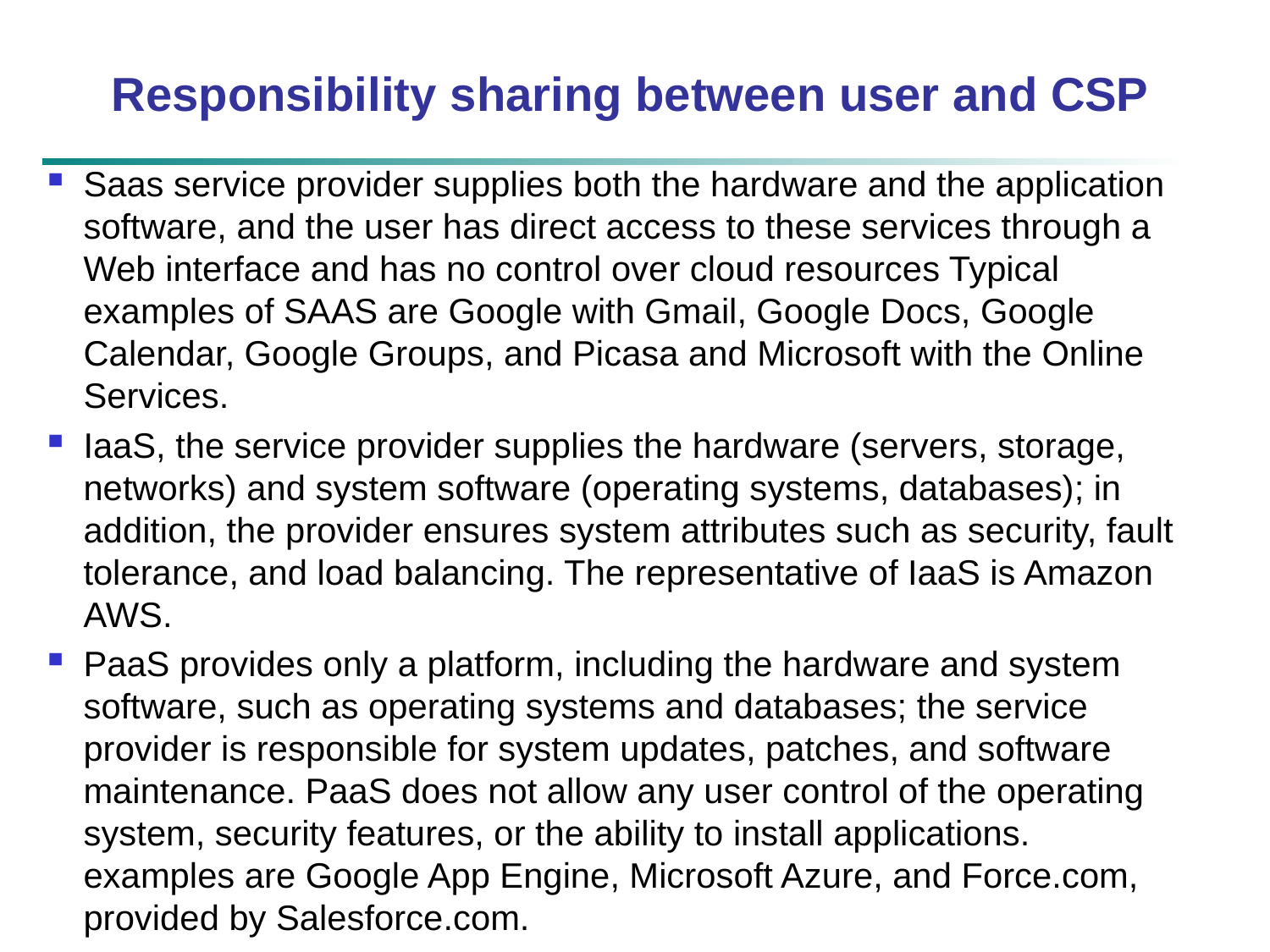

# Responsibility sharing between user and CSP
Saas service provider supplies both the hardware and the application software, and the user has direct access to these services through a Web interface and has no control over cloud resources Typical examples of SAAS are Google with Gmail, Google Docs, Google Calendar, Google Groups, and Picasa and Microsoft with the Online Services.
IaaS, the service provider supplies the hardware (servers, storage, networks) and system software (operating systems, databases); in addition, the provider ensures system attributes such as security, fault tolerance, and load balancing. The representative of IaaS is Amazon AWS.
PaaS provides only a platform, including the hardware and system software, such as operating systems and databases; the service provider is responsible for system updates, patches, and software maintenance. PaaS does not allow any user control of the operating system, security features, or the ability to install applications. examples are Google App Engine, Microsoft Azure, and Force.com, provided by Salesforce.com.